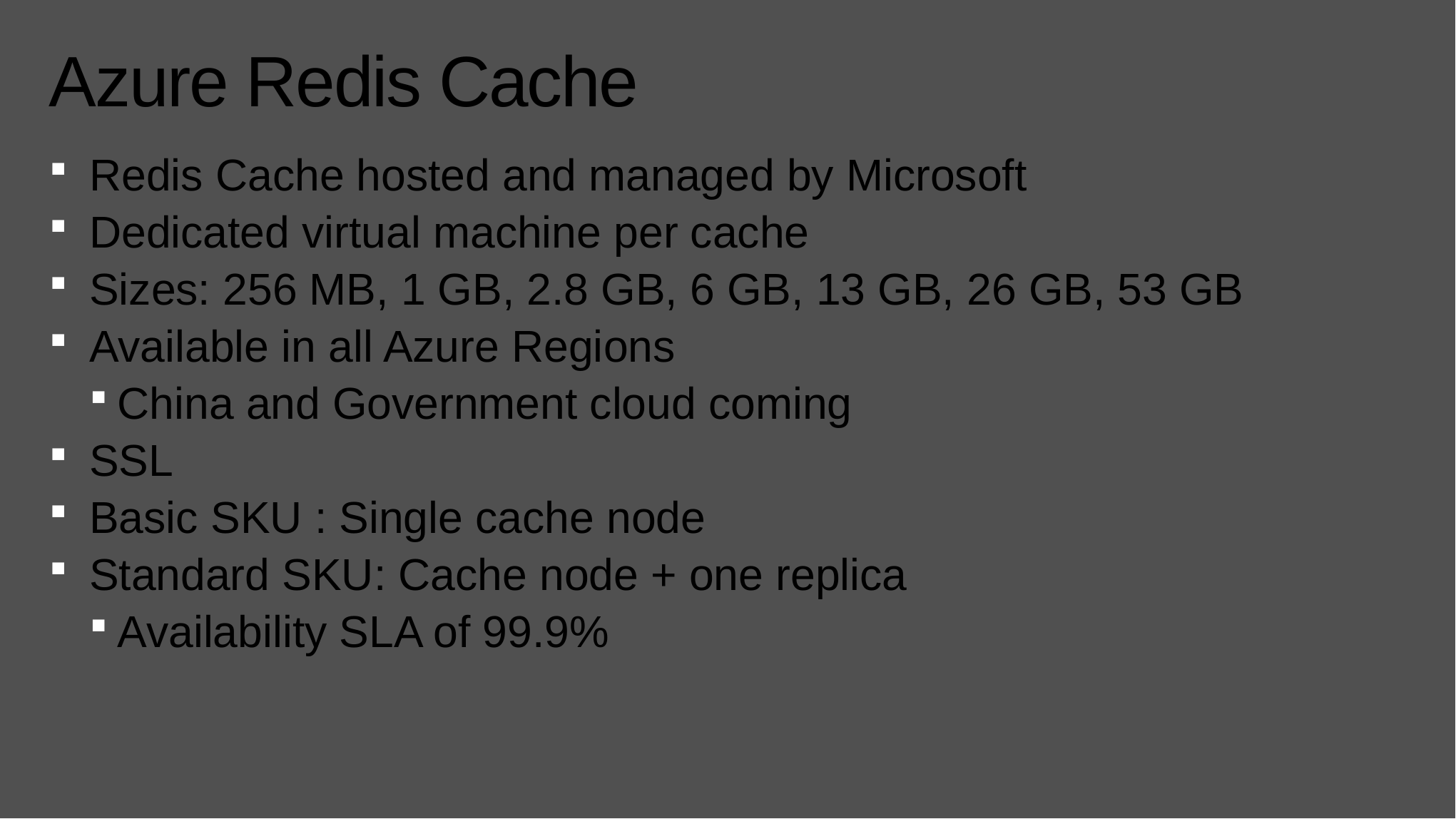

# Azure Redis Cache
Redis Cache hosted and managed by Microsoft
Dedicated virtual machine per cache
Sizes: 256 MB, 1 GB, 2.8 GB, 6 GB, 13 GB, 26 GB, 53 GB
Available in all Azure Regions
China and Government cloud coming
SSL
Basic SKU : Single cache node
Standard SKU: Cache node + one replica
Availability SLA of 99.9%